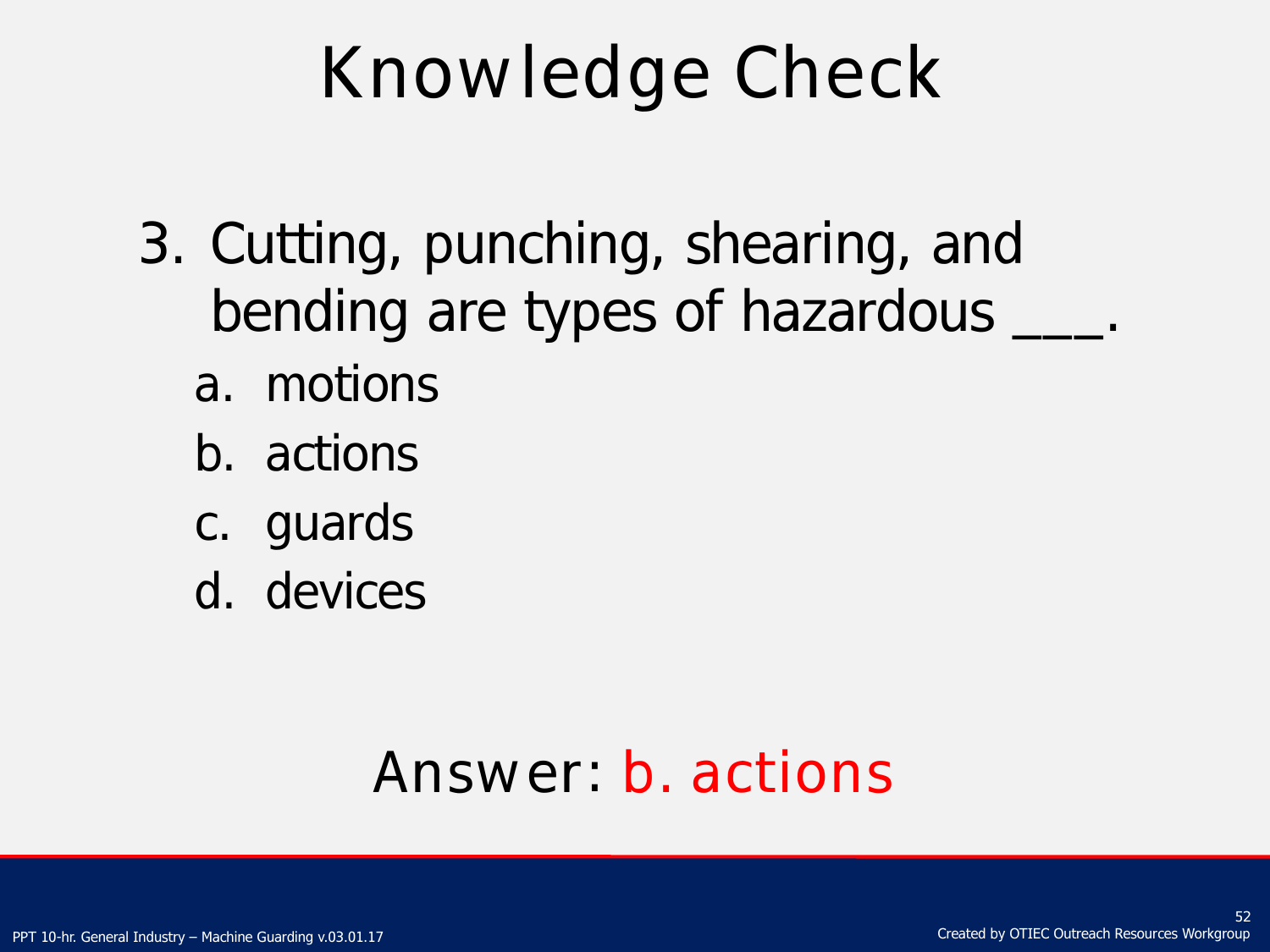

# Knowledge Check
Cutting, punching, shearing, and bending are types of hazardous ___.
motions
actions
guards
devices
Answer: b. actions